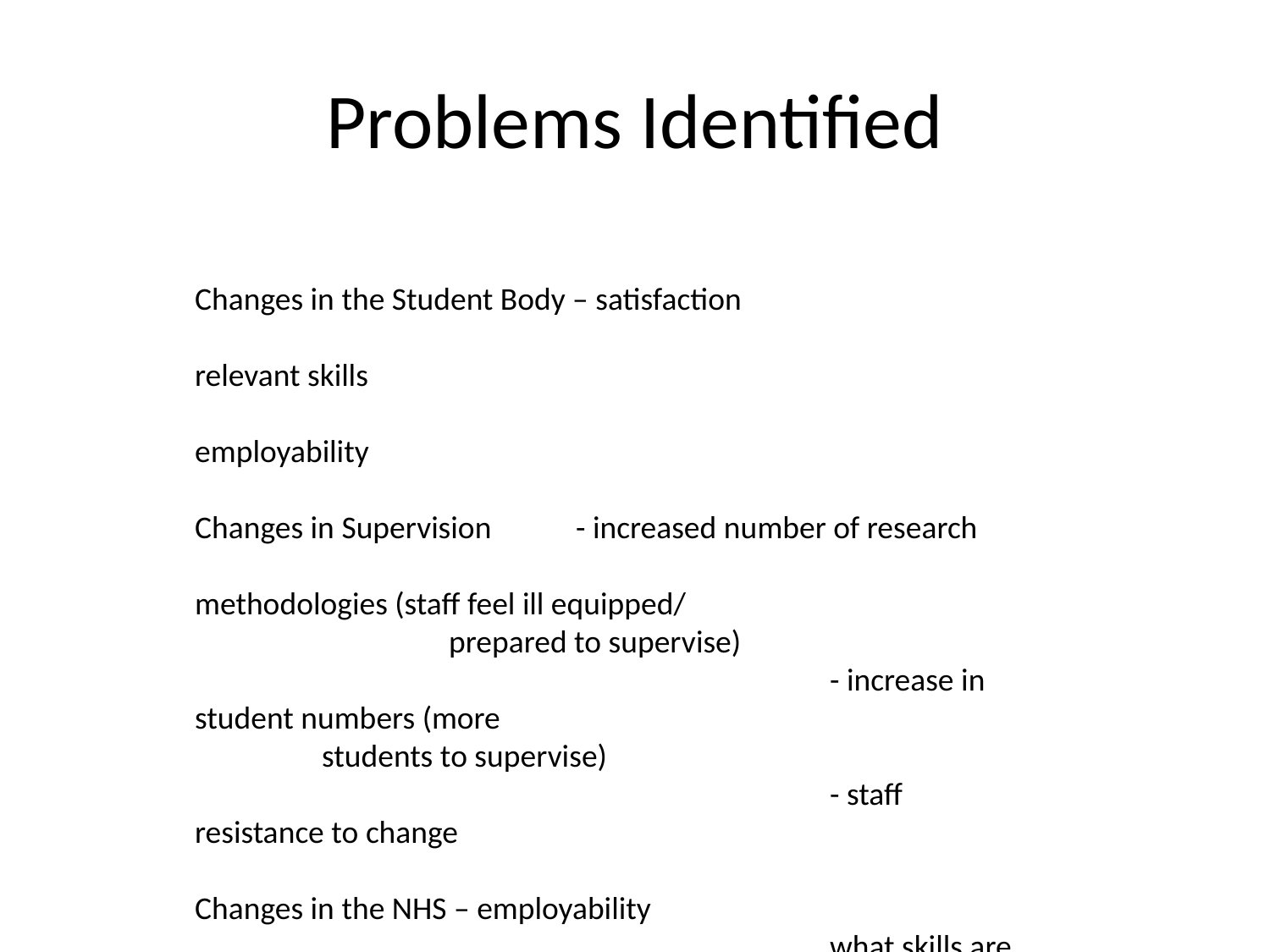

# Problems Identified

Changes in the Student Body – satisfaction
						   relevant skills
						   employability

Changes in Supervision	- increased number of research 						methodologies (staff feel ill equipped/					prepared to supervise)
					- increase in student numbers (more 					students to supervise)
					- staff resistance to change

Changes in the NHS – employability
					what skills are required?